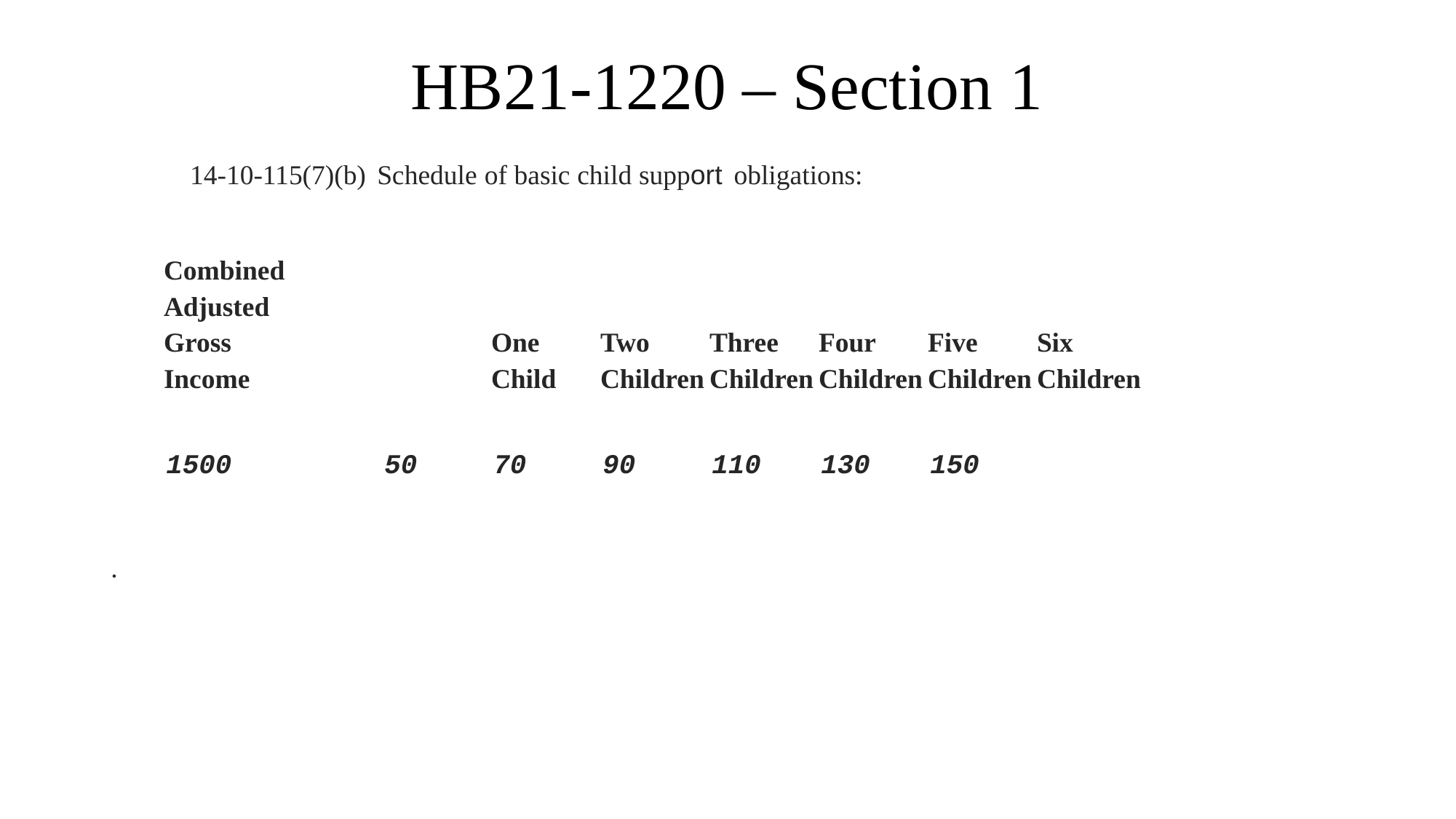

# HB21-1220 – Section 1
14-10-115(7)(b) Schedule of basic child support obligations:

Combined
Adjusted
Gross 			One	Two	Three	Four	Five	Six
Income			Child	Children	Children	Children	Children	Children

1500		50 	70	90	110	130	150

.